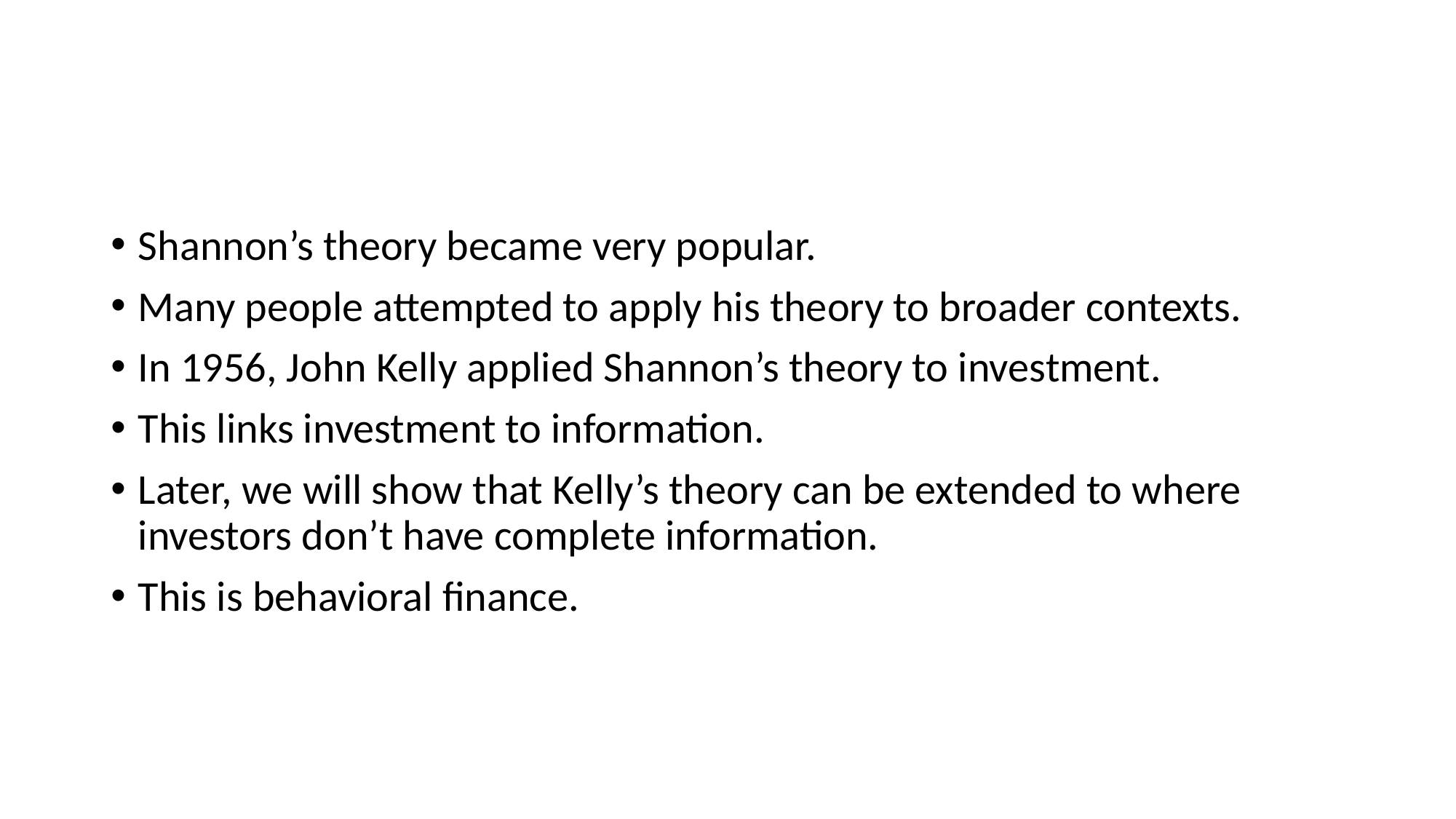

#
Shannon’s theory became very popular.
Many people attempted to apply his theory to broader contexts.
In 1956, John Kelly applied Shannon’s theory to investment.
This links investment to information.
Later, we will show that Kelly’s theory can be extended to where investors don’t have complete information.
This is behavioral finance.